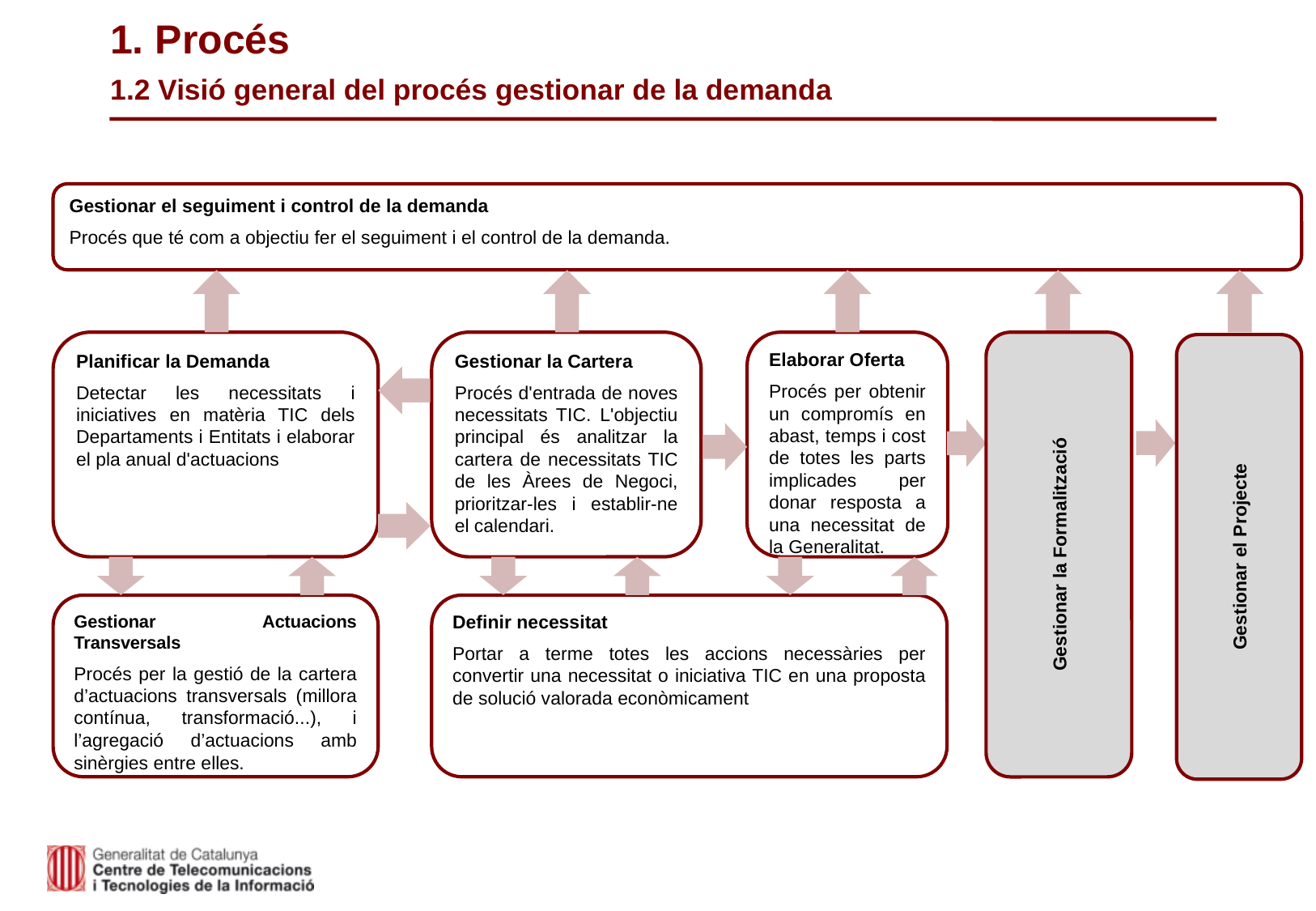

# 1. Procés 1.2 Visió general del procés gestionar de la demanda
Gestionar el seguiment i control de la demanda
Procés que té com a objectiu fer el seguiment i el control de la demanda.

Planificar la Demanda
Detectar les necessitats i iniciatives en matèria TIC dels Departaments i Entitats i elaborar el pla anual d'actuacions
Gestionar la Cartera
Procés d'entrada de noves necessitats TIC. L'objectiu principal és analitzar la cartera de necessitats TIC de les Àrees de Negoci, prioritzar-les i establir-ne el calendari.
Elaborar Oferta
Procés per obtenir un compromís en abast, temps i cost de totes les parts implicades per donar resposta a una necessitat de la Generalitat.
Gestionar la Formalització
Gestionar el Projecte

Gestionar Actuacions Transversals
Procés per la gestió de la cartera d’actuacions transversals (millora contínua, transformació...), i l’agregació d’actuacions amb sinèrgies entre elles.
Definir necessitat
Portar a terme totes les accions necessàries per convertir una necessitat o iniciativa TIC en una proposta de solució valorada econòmicament